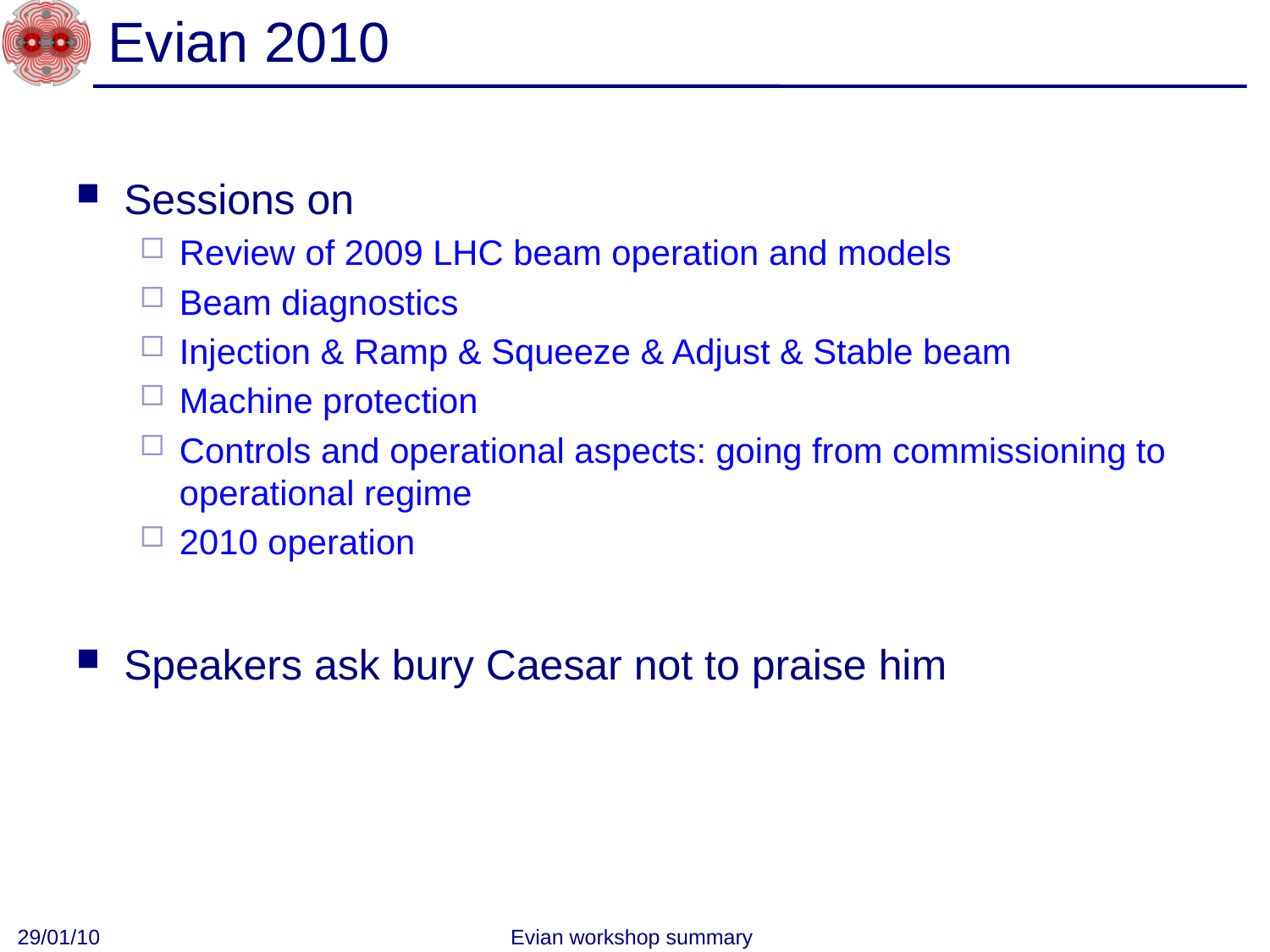

# Evian 2010
Sessions on
Review of 2009 LHC beam operation and models
Beam diagnostics
Injection & Ramp & Squeeze & Adjust & Stable beam
Machine protection
Controls and operational aspects: going from commissioning to operational regime
2010 operation

Speakers ask bury Caesar not to praise him
29/01/10
Evian workshop summary